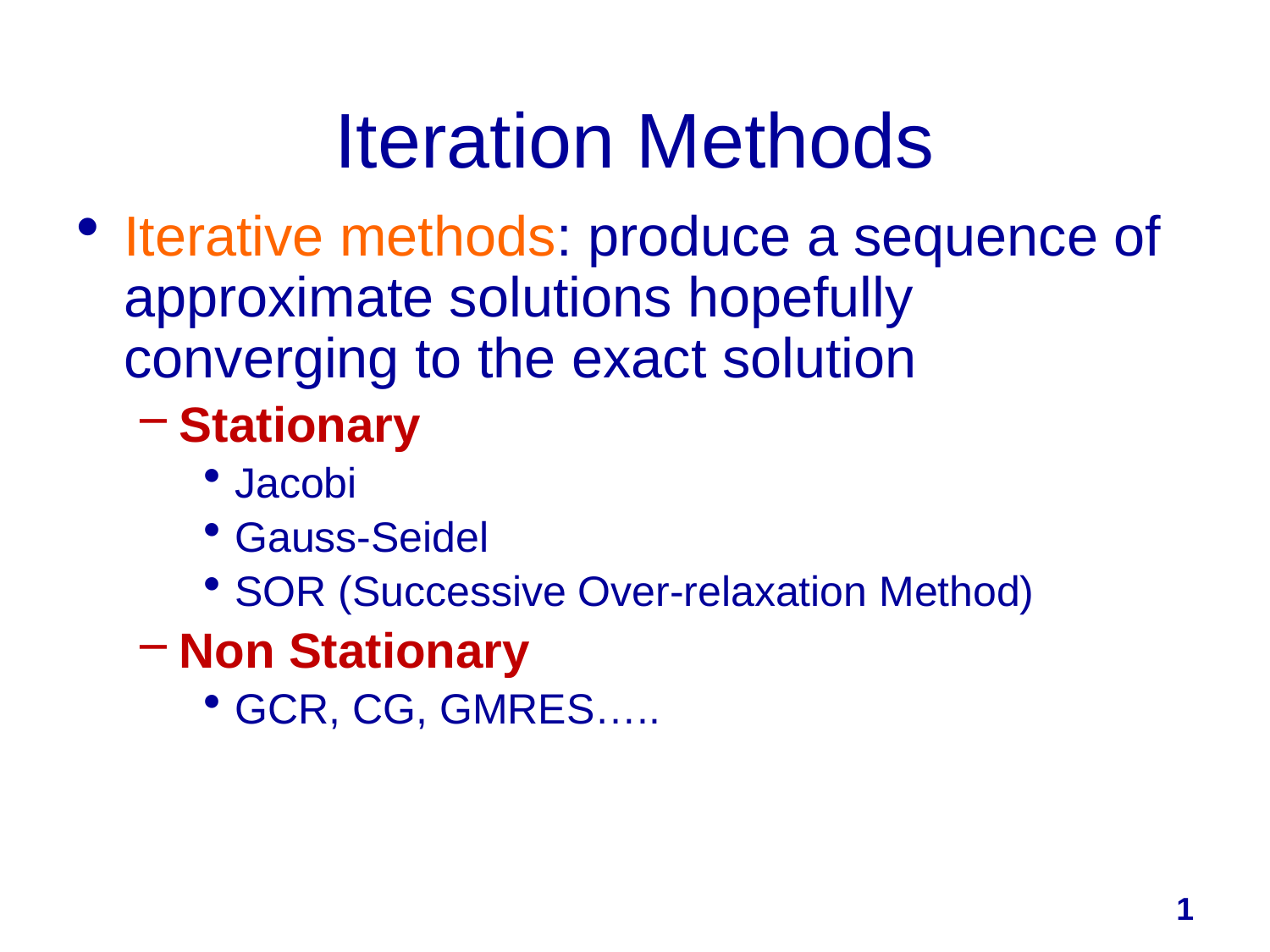

# Iteration Methods
Iterative methods: produce a sequence of approximate solutions hopefully converging to the exact solution
Stationary
Jacobi
Gauss-Seidel
SOR (Successive Over-relaxation Method)
Non Stationary
GCR, CG, GMRES…..

1